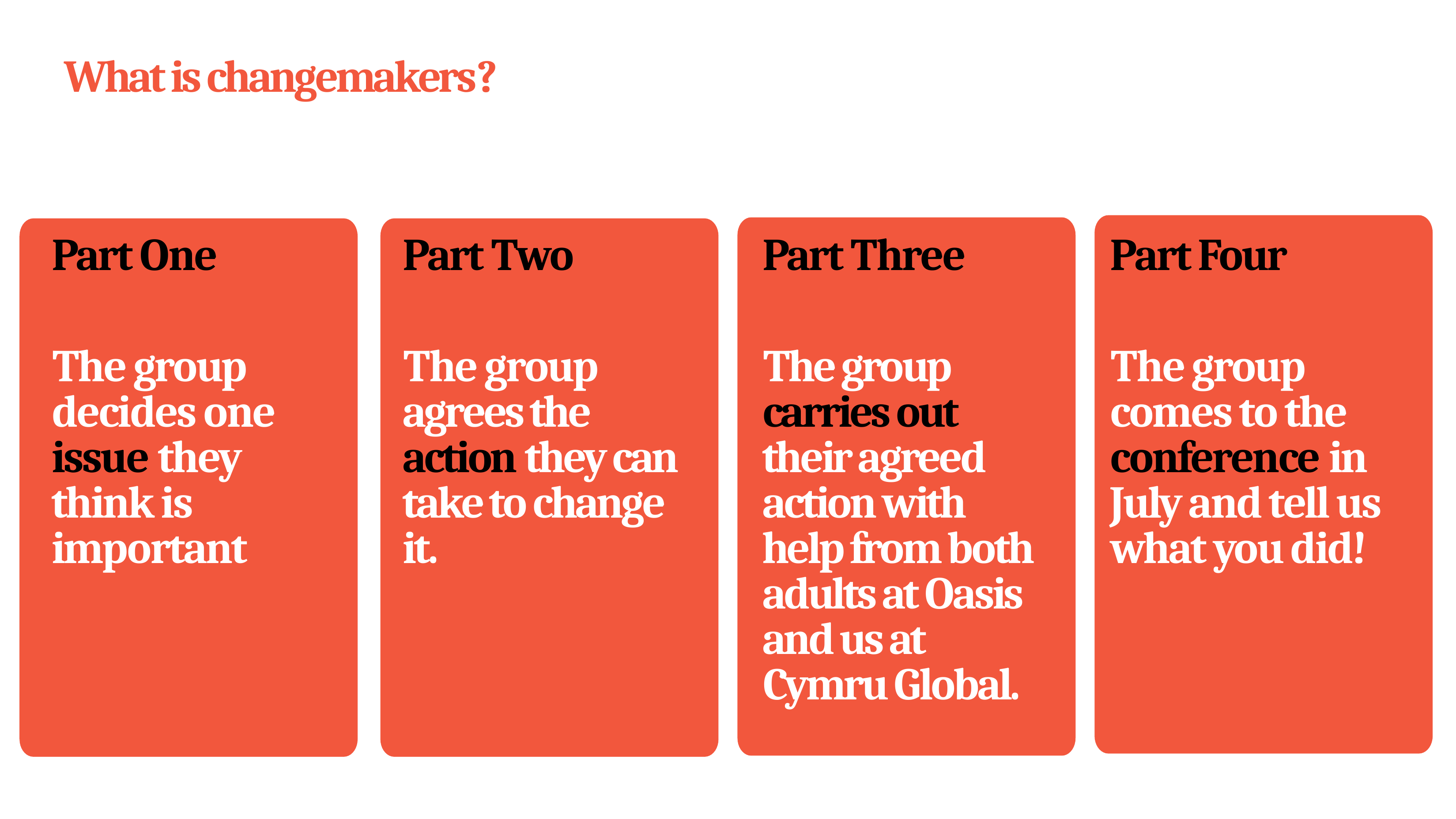

# What is changemakers?

Part One

The group decides one issue they think is important
Part Four

The group comes to the  conference in July and tell us what you did!
Part Two

The group agrees the action they can take to change it.

Part Three

The group carries out their agreed action with help from both adults at Oasis and us at Cymru Global.